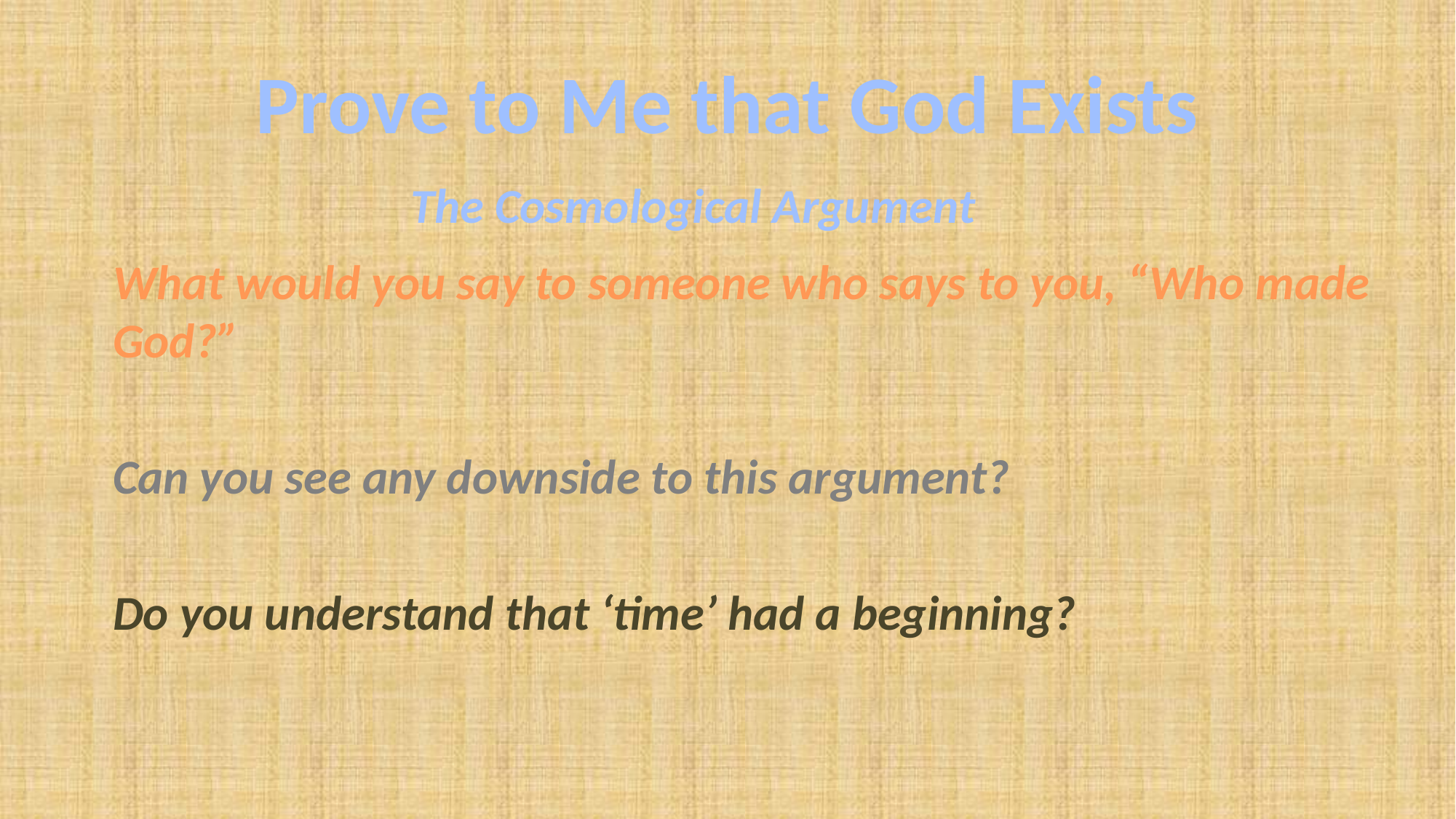

# Prove to Me that God Exists
The Cosmological Argument
What would you say to someone who says to you, “Who made God?”

Can you see any downside to this argument?

Do you understand that ‘time’ had a beginning?